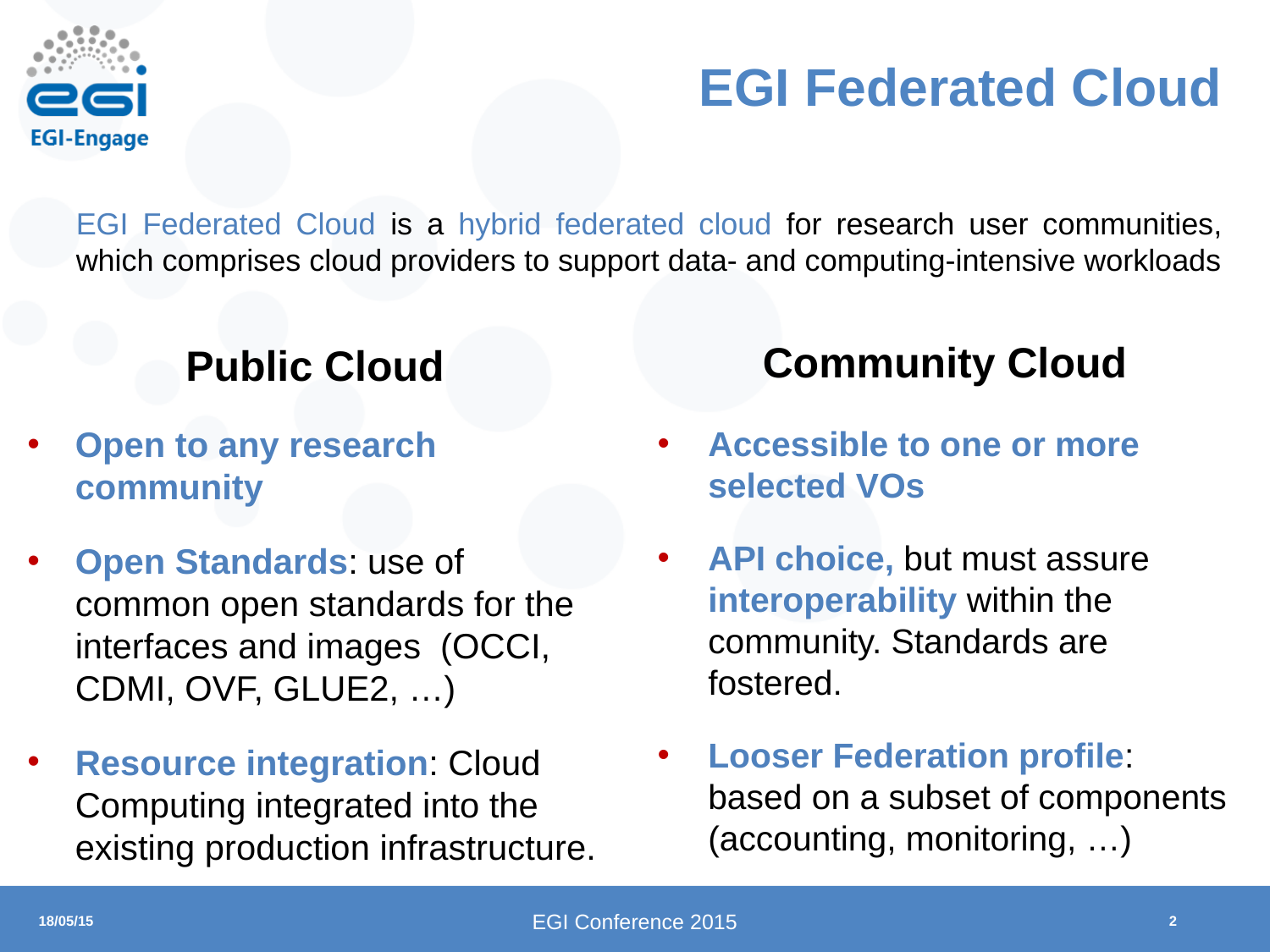

# EGI Federated Cloud
EGI Federated Cloud is a hybrid federated cloud for research user communities, which comprises cloud providers to support data- and computing-intensive workloads
Public Cloud
Community Cloud
Open to any research community
Open Standards: use of common open standards for the interfaces and images  (OCCI, CDMI, OVF, GLUE2, …)
Resource integration: Cloud Computing integrated into the existing production infrastructure.

Accessible to one or more selected VOs
API choice, but must assure interoperability within the community. Standards are fostered.
Looser Federation profile: based on a subset of components (accounting, monitoring, …)

EGI Conference 2015